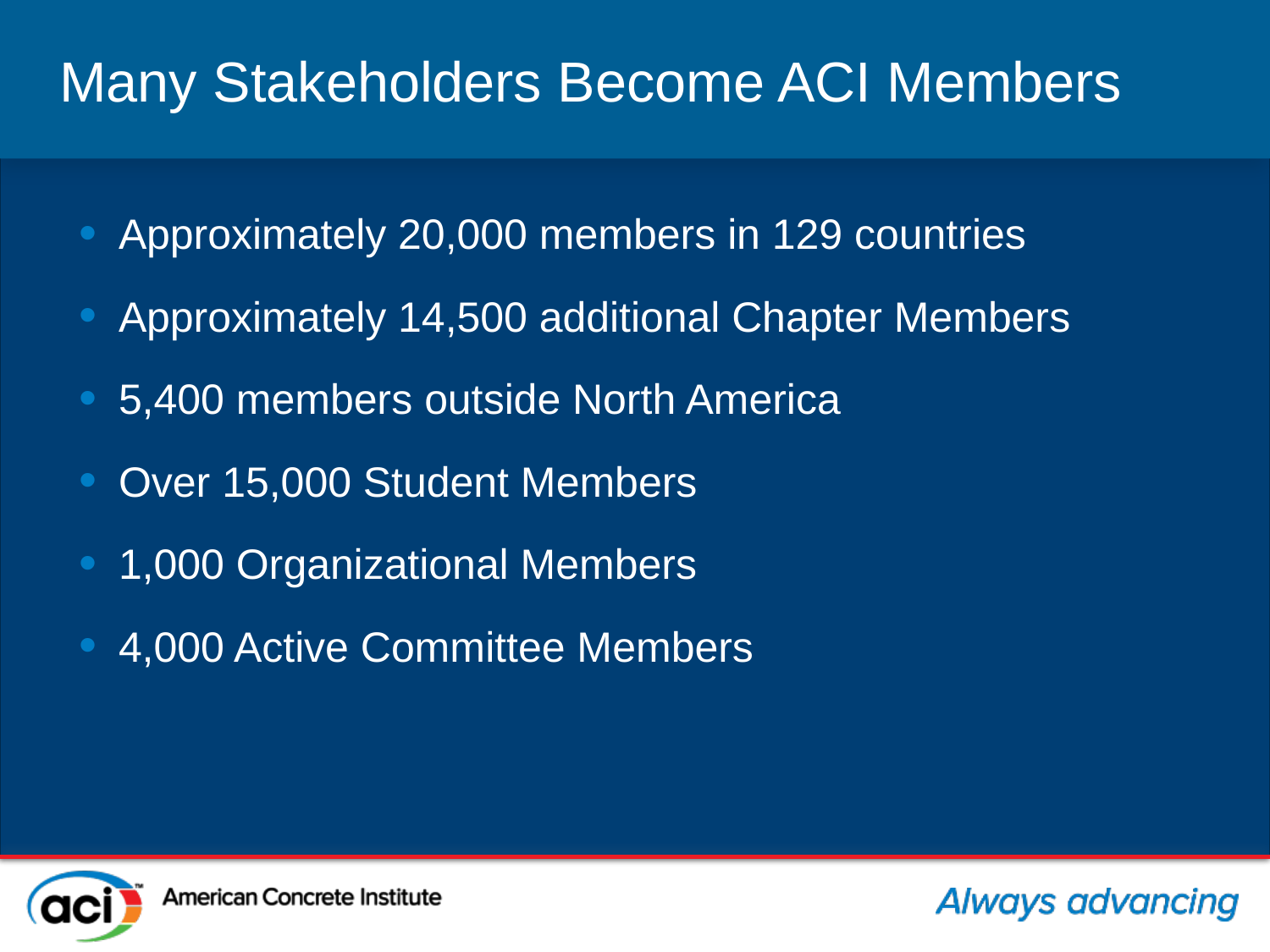

# Many Stakeholders Become ACI Members
Approximately 20,000 members in 129 countries
Approximately 14,500 additional Chapter Members
5,400 members outside North America
Over 15,000 Student Members
1,000 Organizational Members
4,000 Active Committee Members